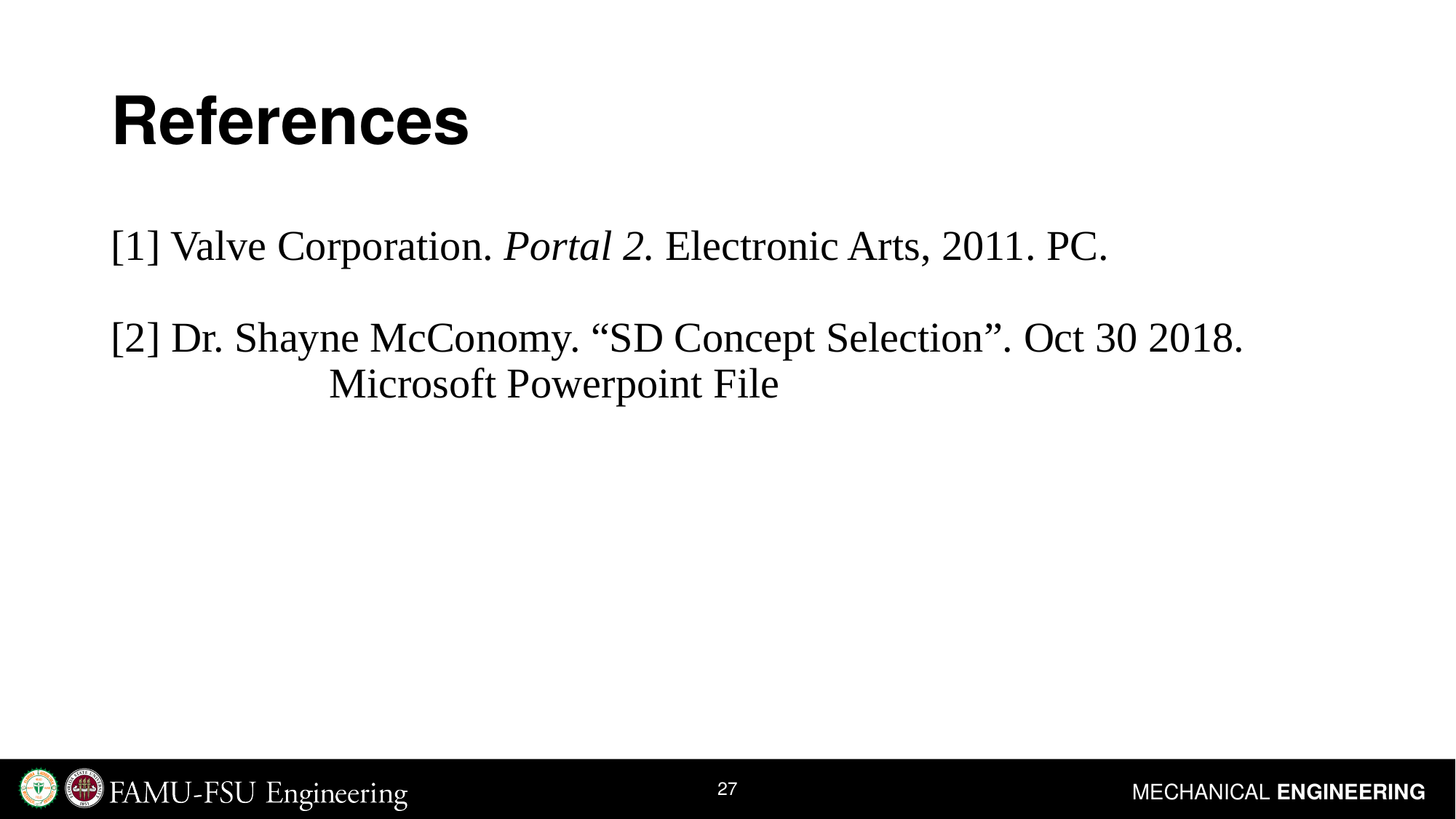

# References
[1] Valve Corporation. Portal 2. Electronic Arts, 2011. PC.
[2] Dr. Shayne McConomy. “SD Concept Selection”. Oct 30 2018.
		Microsoft Powerpoint File
27